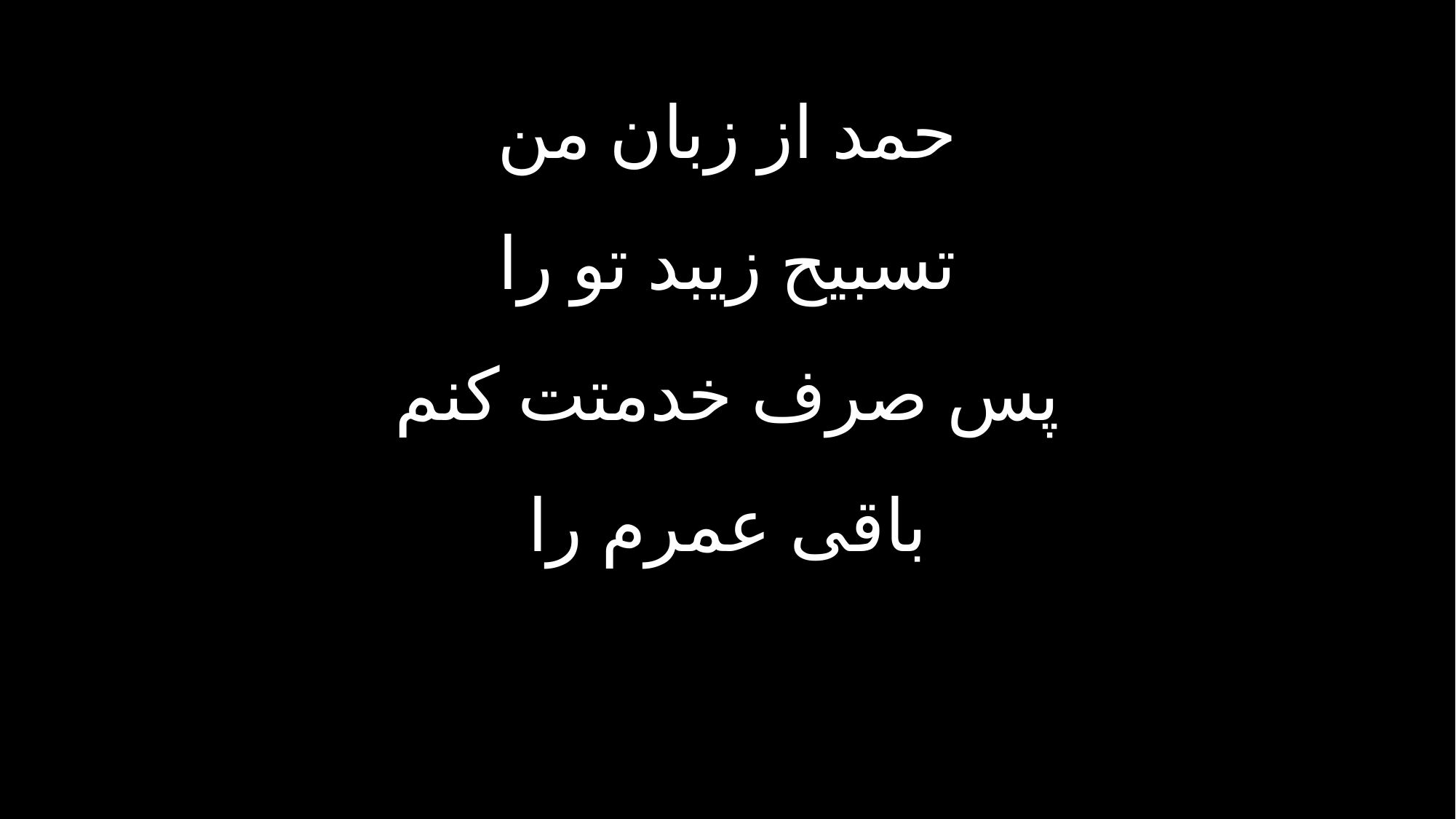

حمد از زبان من
تسبیح زیبد تو را
پس صرف خدمتت کنم
باقی عمرم را